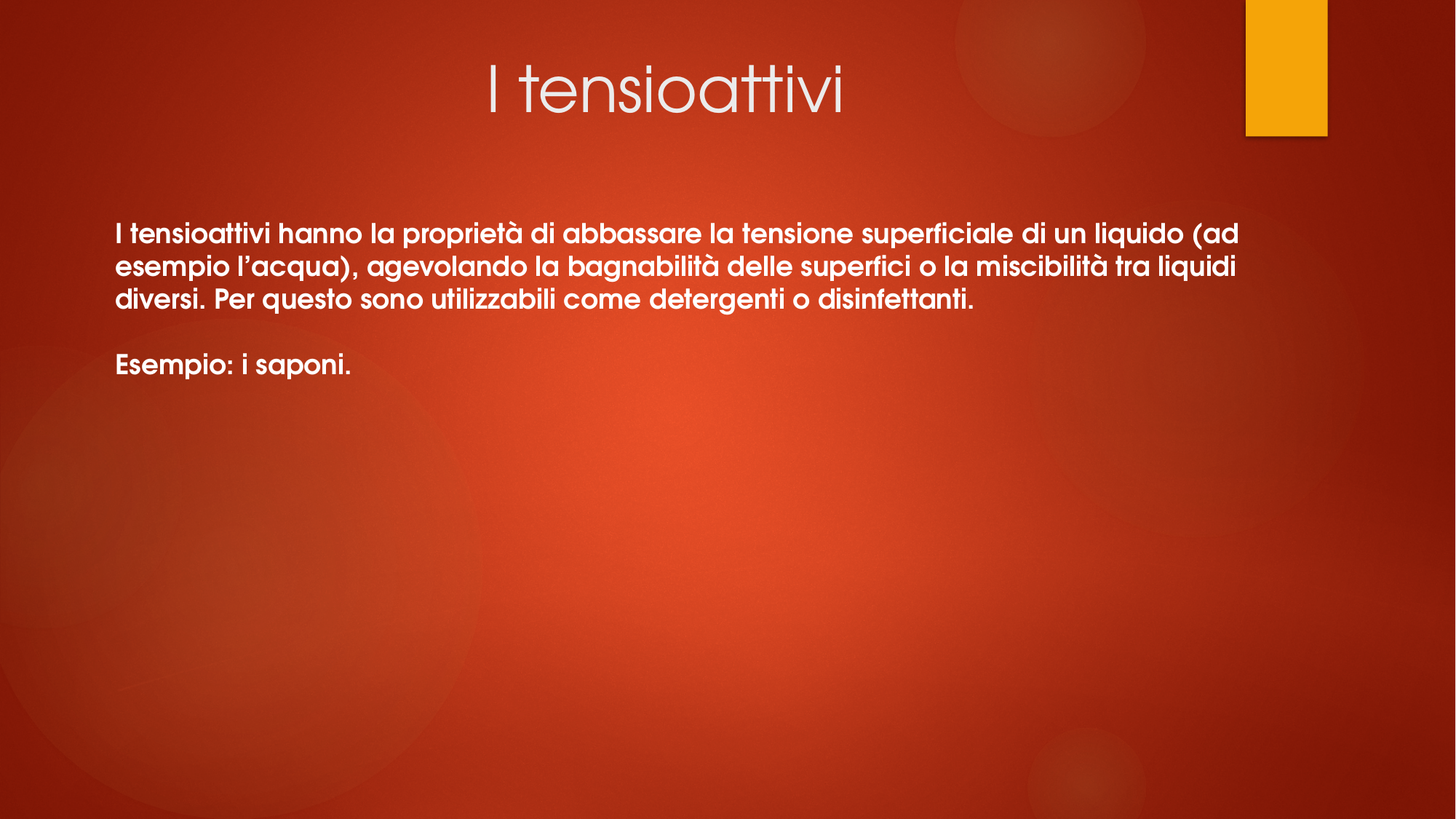

# I tensioattivi
I tensioattivi hanno la proprietà di abbassare la tensione superficiale di un liquido (ad esempio l’acqua), agevolando la bagnabilità delle superfici o la miscibilità tra liquidi diversi. Per questo sono utilizzabili come detergenti o disinfettanti.

Esempio: i saponi.